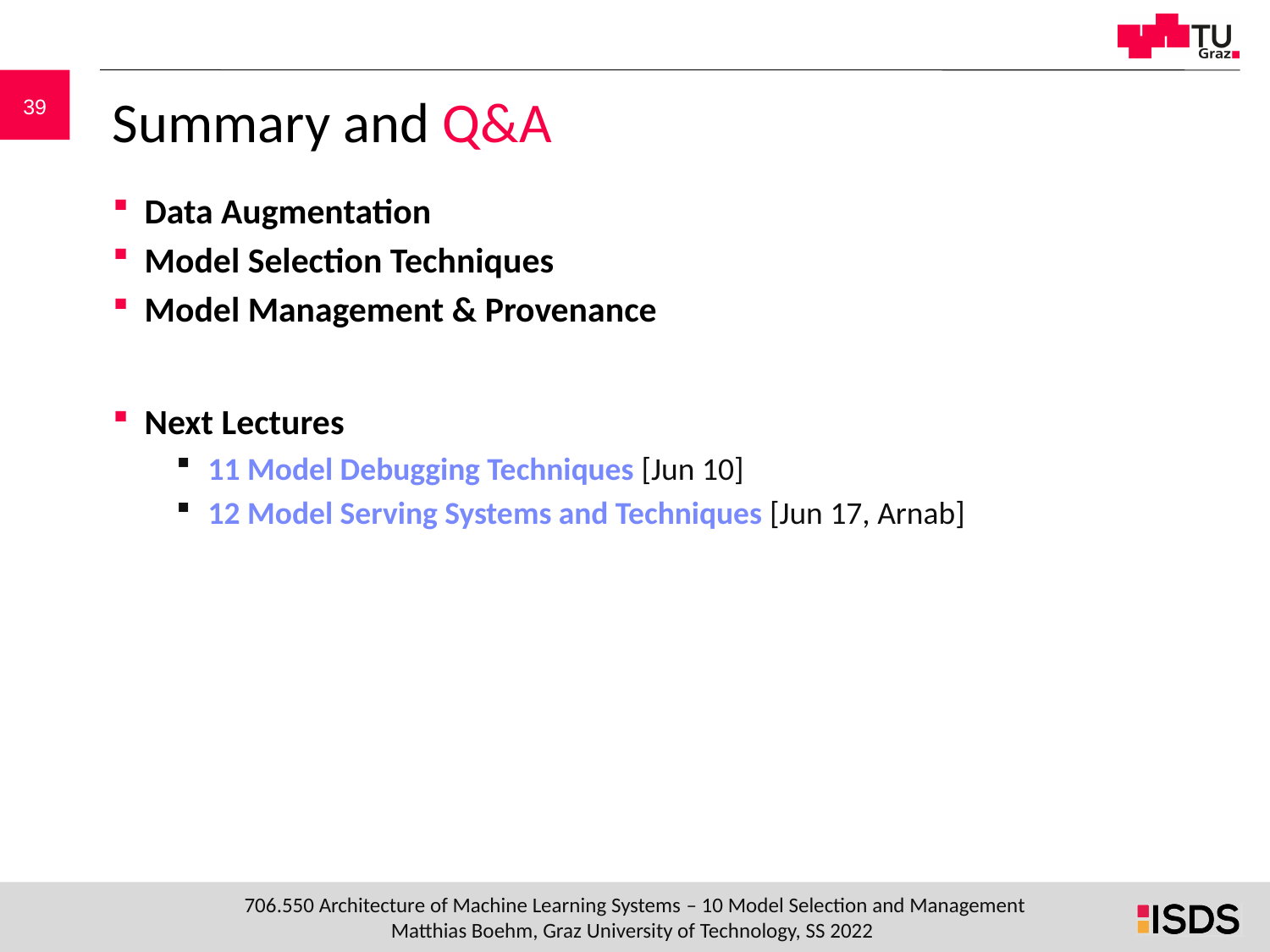

# Summary and Q&A
Data Augmentation
Model Selection Techniques
Model Management & Provenance

Next Lectures
11 Model Debugging Techniques [Jun 10]
12 Model Serving Systems and Techniques [Jun 17, Arnab]